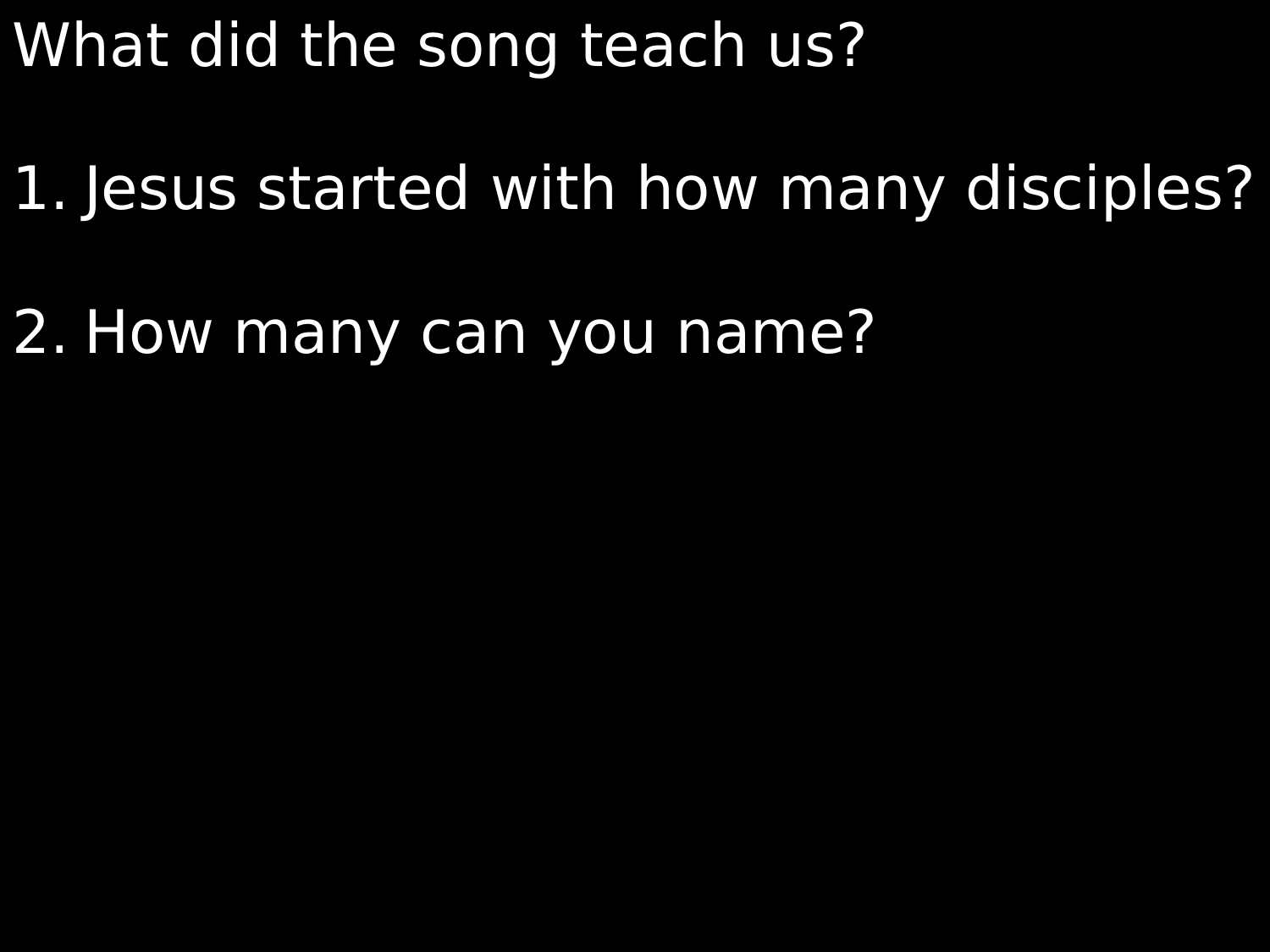

What did the song teach us?

Jesus started with how many disciples?

How many can you name?